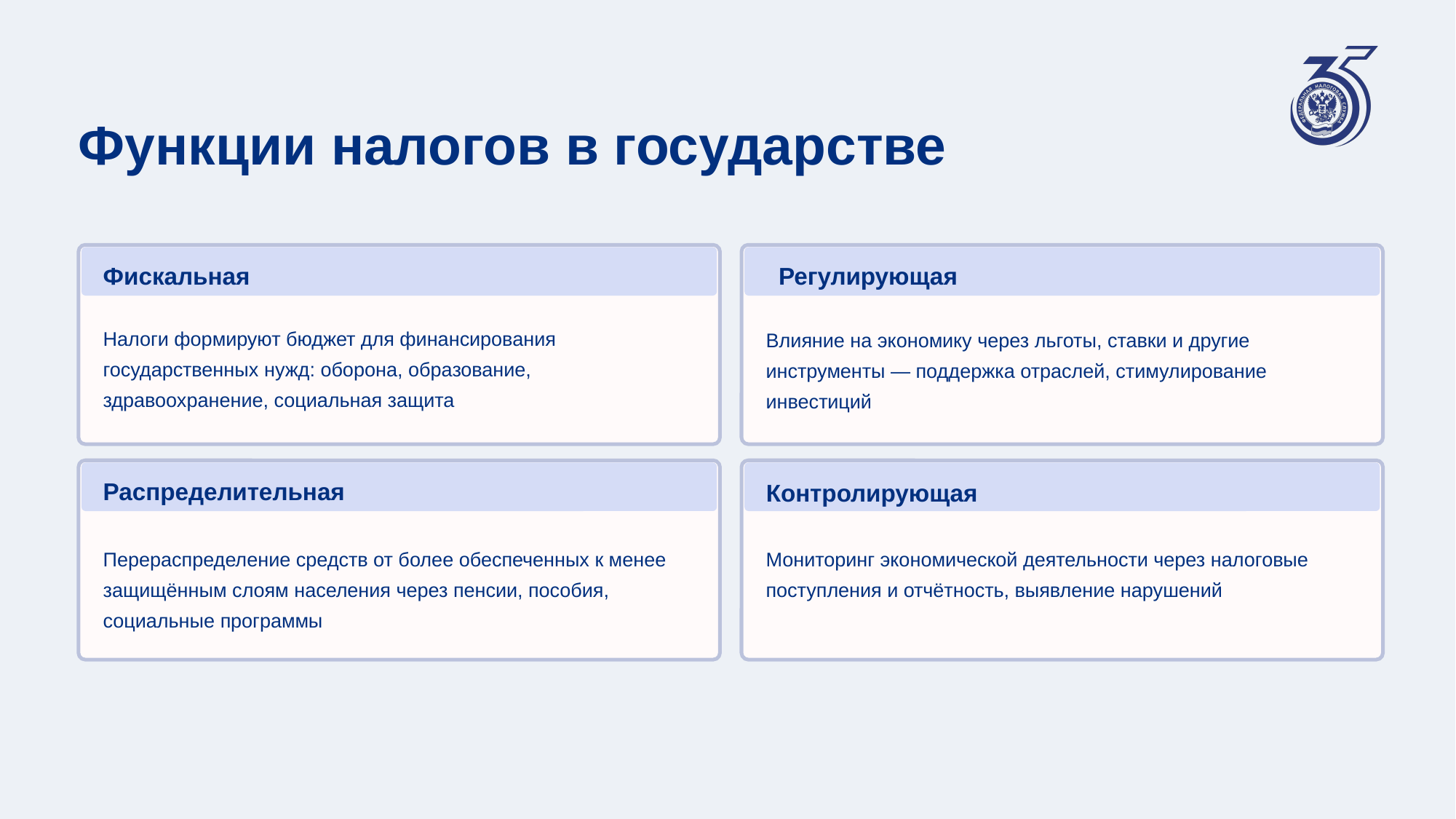

Функции налогов в государстве

Фискальная
Регулирующая
Налоги формируют бюджет для финансирования государственных нужд: оборона, образование, здравоохранение, социальная защита
Влияние на экономику через льготы, ставки и другие инструменты — поддержка отраслей, стимулирование инвестиций

Распределительная
Контролирующая
Мониторинг экономической деятельности через налоговые поступления и отчётность, выявление нарушений
Перераспределение средств от более обеспеченных к менее защищённым слоям населения через пенсии, пособия, социальные программы